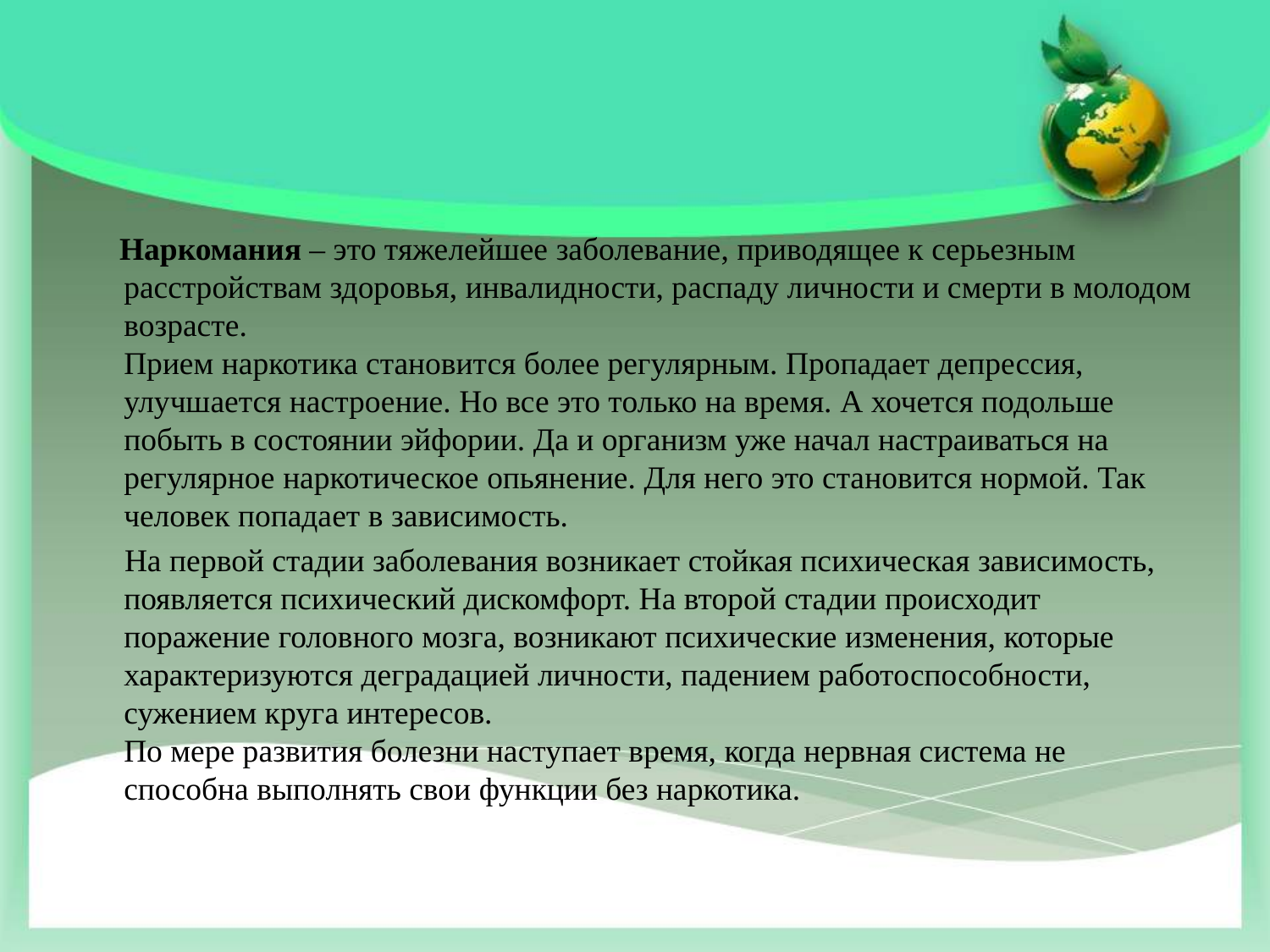

#
      Наркомания – это тяжелейшее заболевание, приводящее к серьезным расстройствам здоровья, инвалидности, распаду личности и смерти в молодом возрасте.
Прием наркотика становится более регулярным. Пропадает депрессия, улучшается настроение. Но все это только на время. А хочется подольше побыть в состоянии эйфории. Да и организм уже начал настраиваться на регулярное наркотическое опьянение. Для него это становится нормой. Так человек попадает в зависимость.
      На первой стадии заболевания возникает стойкая психическая зависимость, появляется психический дискомфорт. На второй стадии происходит поражение головного мозга, возникают психические изменения, которые характеризуются деградацией личности, падением работоспособности, сужением круга интересов.
По мере развития болезни наступает время, когда нервная система не способна выполнять свои функции без наркотика.